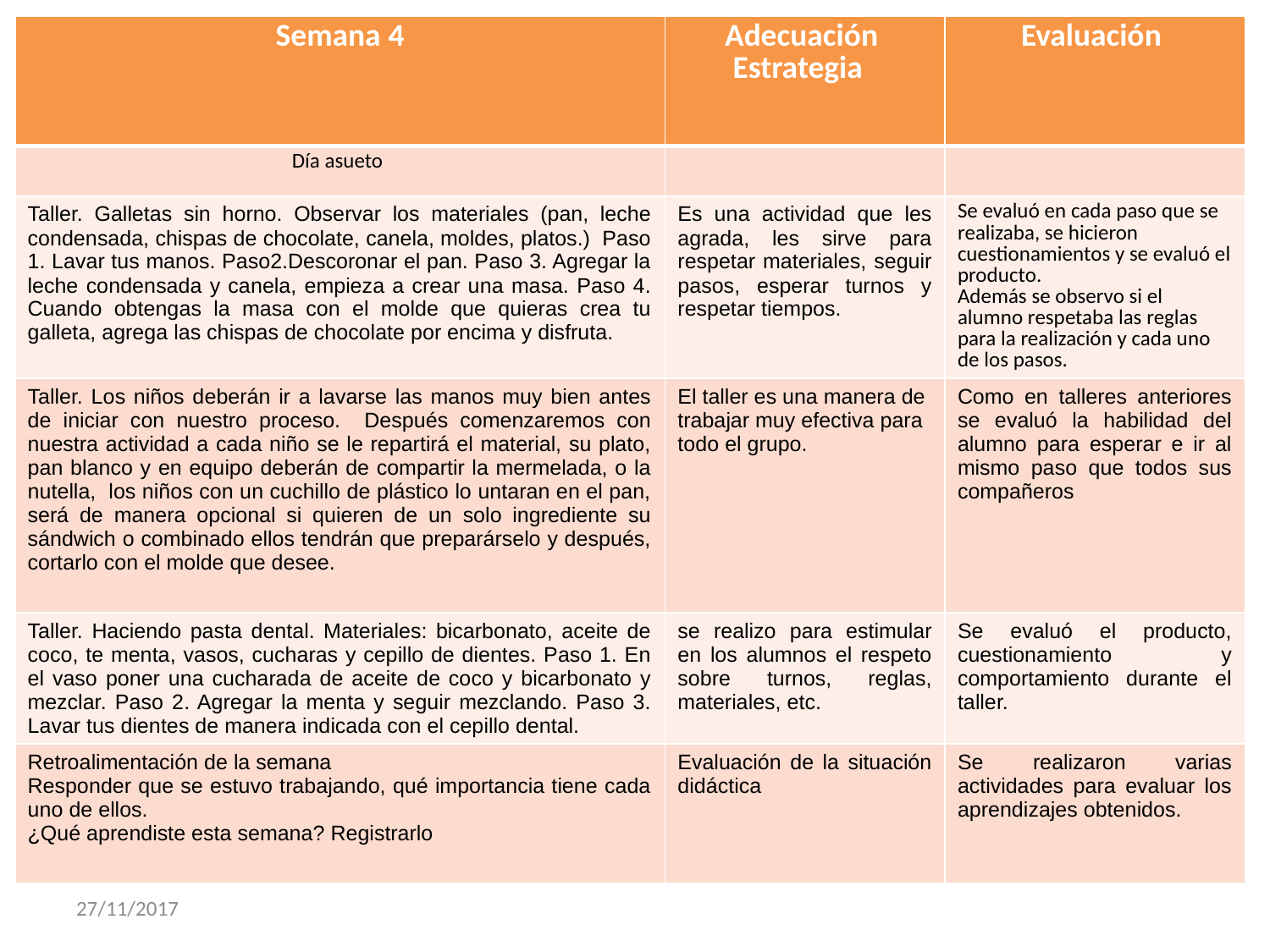

| Semana 4 | Adecuación Estrategia | Evaluación |
| --- | --- | --- |
| Día asueto |  |  |
| Taller. Galletas sin horno. Observar los materiales (pan, leche condensada, chispas de chocolate, canela, moldes, platos.) Paso 1. Lavar tus manos. Paso2.Descoronar el pan. Paso 3. Agregar la leche condensada y canela, empieza a crear una masa. Paso 4. Cuando obtengas la masa con el molde que quieras crea tu galleta, agrega las chispas de chocolate por encima y disfruta. | Es una actividad que les agrada, les sirve para respetar materiales, seguir pasos, esperar turnos y respetar tiempos. | Se evaluó en cada paso que se realizaba, se hicieron cuestionamientos y se evaluó el producto. Además se observo si el alumno respetaba las reglas para la realización y cada uno de los pasos. |
| Taller. Los niños deberán ir a lavarse las manos muy bien antes de iniciar con nuestro proceso. Después comenzaremos con nuestra actividad a cada niño se le repartirá el material, su plato, pan blanco y en equipo deberán de compartir la mermelada, o la nutella, los niños con un cuchillo de plástico lo untaran en el pan, será de manera opcional si quieren de un solo ingrediente su sándwich o combinado ellos tendrán que preparárselo y después, cortarlo con el molde que desee. | El taller es una manera de trabajar muy efectiva para todo el grupo. | Como en talleres anteriores se evaluó la habilidad del alumno para esperar e ir al mismo paso que todos sus compañeros |
| Taller. Haciendo pasta dental. Materiales: bicarbonato, aceite de coco, te menta, vasos, cucharas y cepillo de dientes. Paso 1. En el vaso poner una cucharada de aceite de coco y bicarbonato y mezclar. Paso 2. Agregar la menta y seguir mezclando. Paso 3. Lavar tus dientes de manera indicada con el cepillo dental. | se realizo para estimular en los alumnos el respeto sobre turnos, reglas, materiales, etc. | Se evaluó el producto, cuestionamiento y comportamiento durante el taller. |
| Retroalimentación de la semana Responder que se estuvo trabajando, qué importancia tiene cada uno de ellos. ¿Qué aprendiste esta semana? Registrarlo | Evaluación de la situación didáctica | Se realizaron varias actividades para evaluar los aprendizajes obtenidos. |
27/11/2017